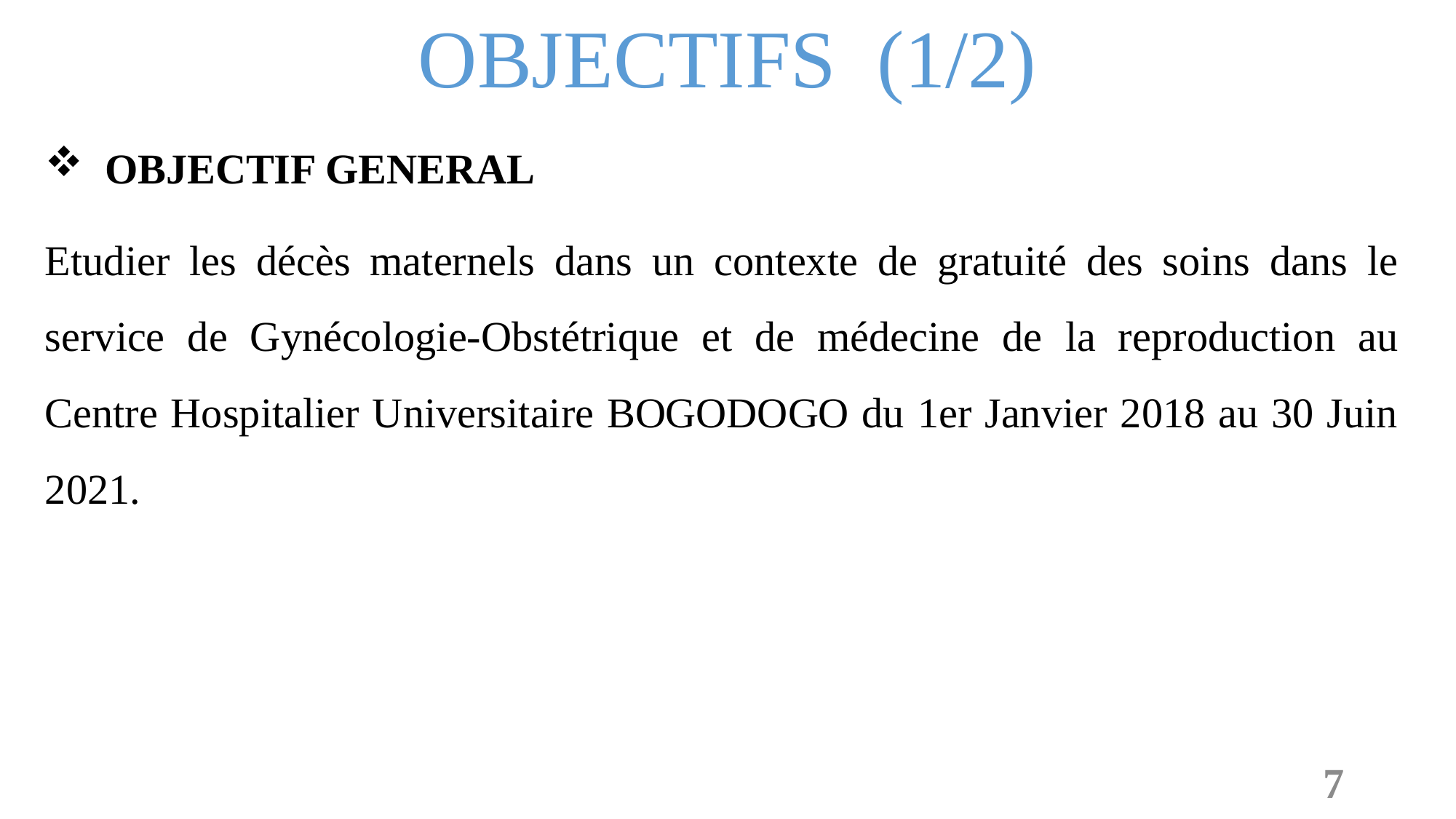

OBJECTIFS  (1/2)
  OBJECTIF GENERAL
Etudier les décès maternels dans un contexte de gratuité des soins dans le service de Gynécologie-Obstétrique et de médecine de la reproduction au Centre Hospitalier Universitaire BOGODOGO du 1er Janvier 2018 au 30 Juin 2021.
7